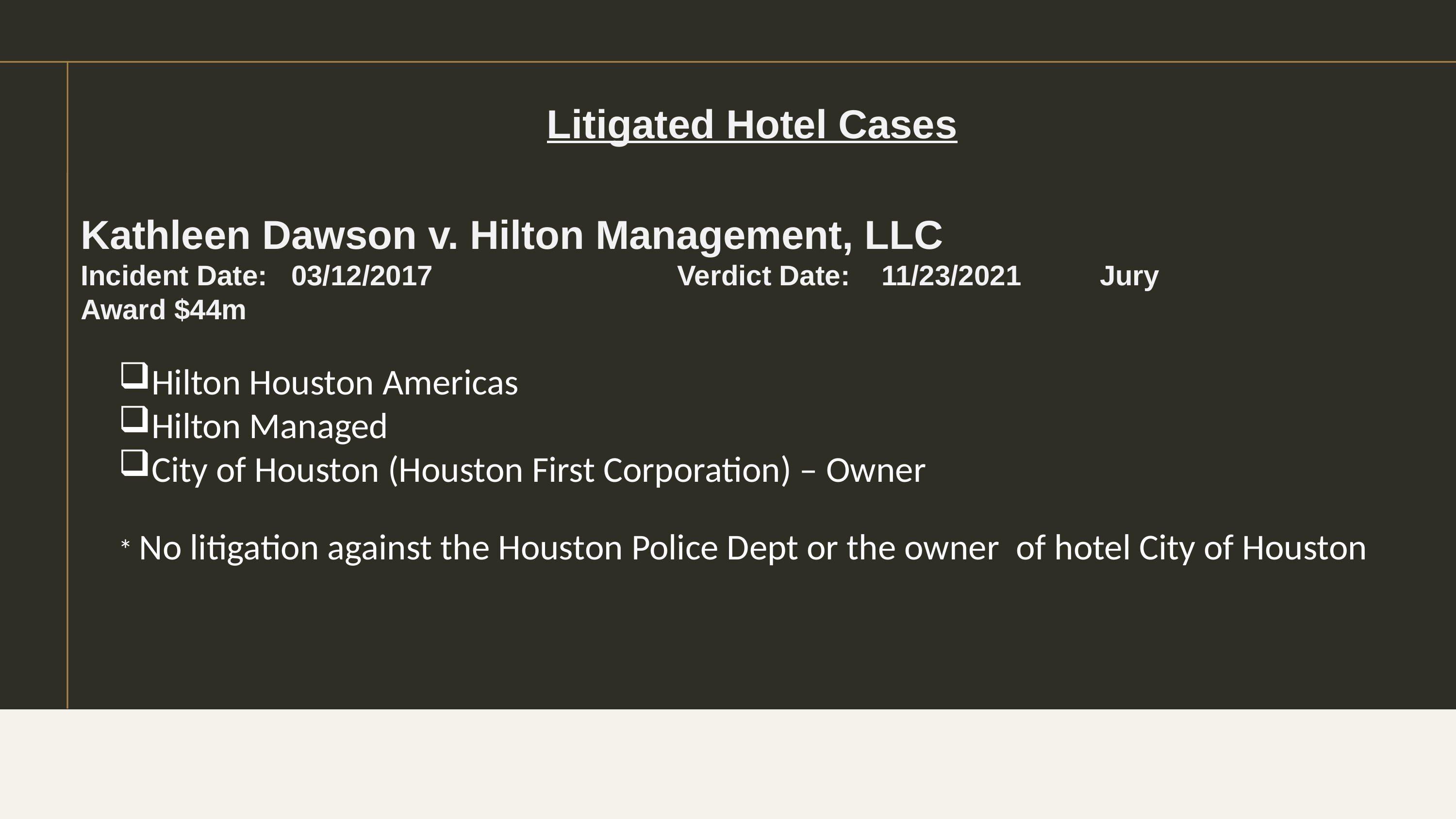

Litigated Hotel Cases

Kathleen Dawson v. Hilton Management, LLC
Incident Date:   03/12/2017                               Verdict Date: 	11/23/2021		Jury Award $44m
Hilton Houston Americas
Hilton Managed
City of Houston (Houston First Corporation) – Owner

* No litigation against the Houston Police Dept or the owner  of hotel City of Houston